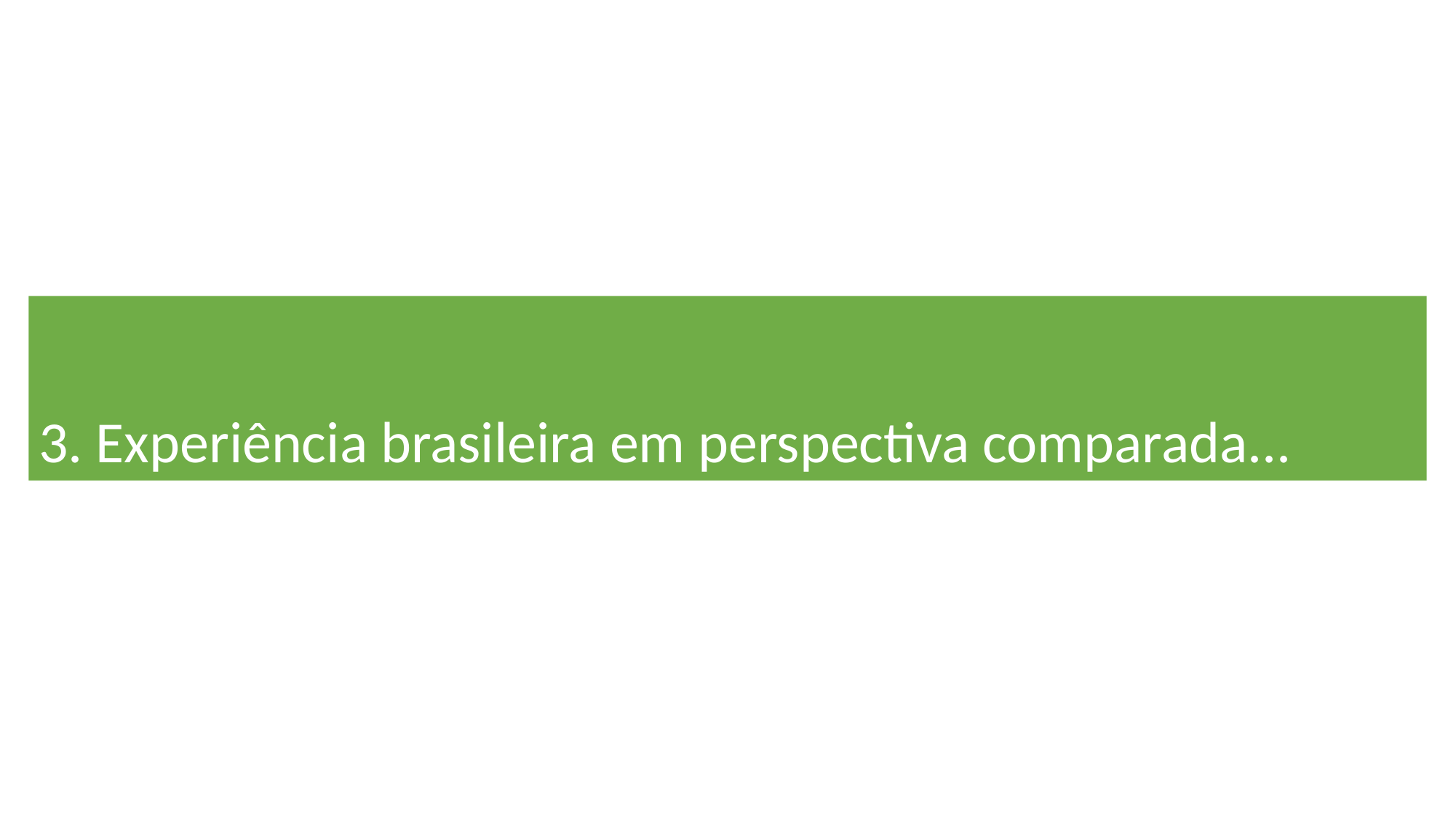

# 3. Experiência brasileira em perspectiva comparada...